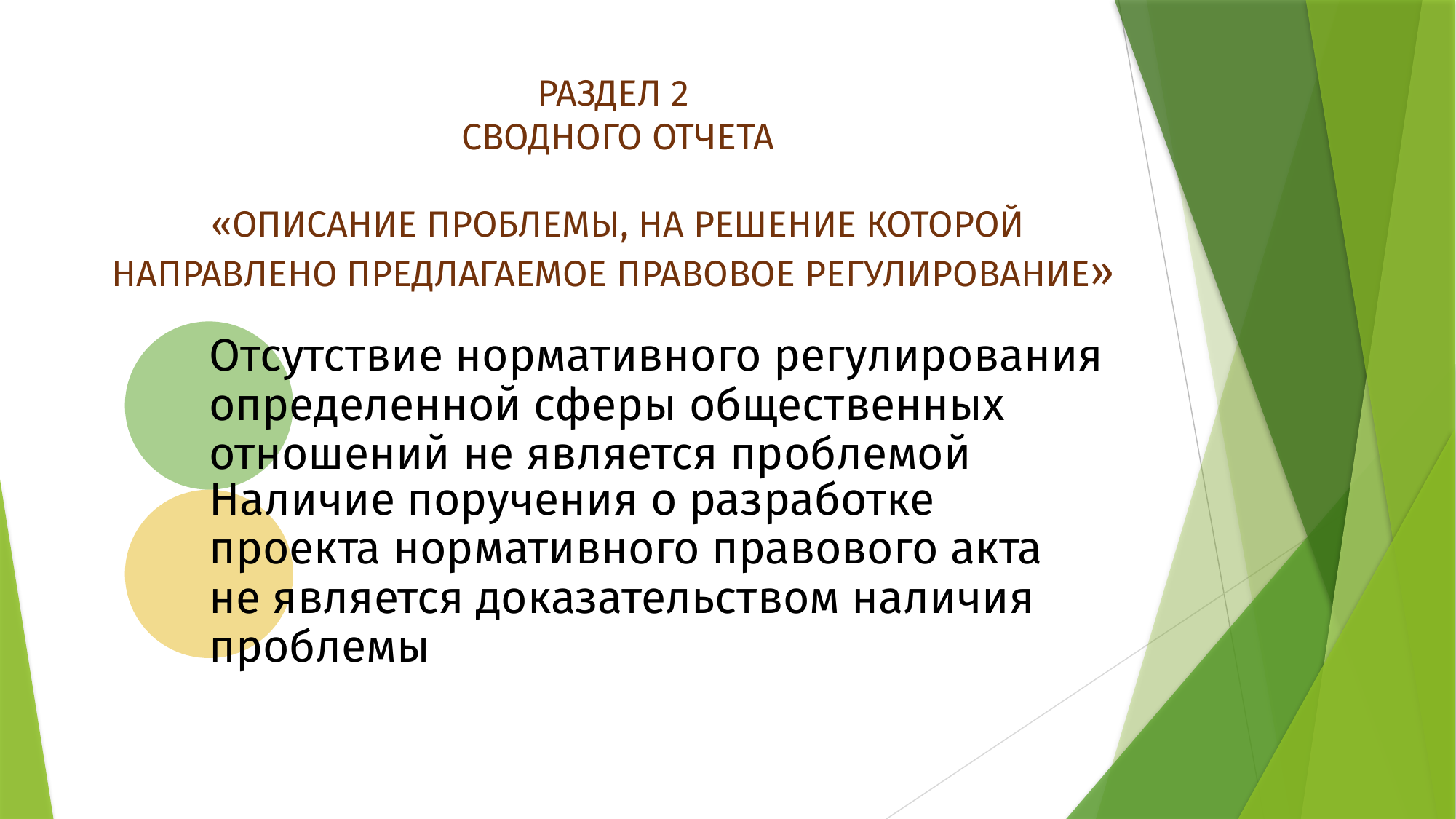

# РАЗДЕЛ 2 СВОДНОГО ОТЧЕТА «ОПИСАНИЕ ПРОБЛЕМЫ, НА РЕШЕНИЕ КОТОРОЙ НАПРАВЛЕНО ПРЕДЛАГАЕМОЕ ПРАВОВОЕ РЕГУЛИРОВАНИЕ»
Отсутствие нормативного регулирования определенной сферы общественных отношений не является проблемой
Наличие поручения о разработке проекта нормативного правового акта не является доказательством наличия проблемы